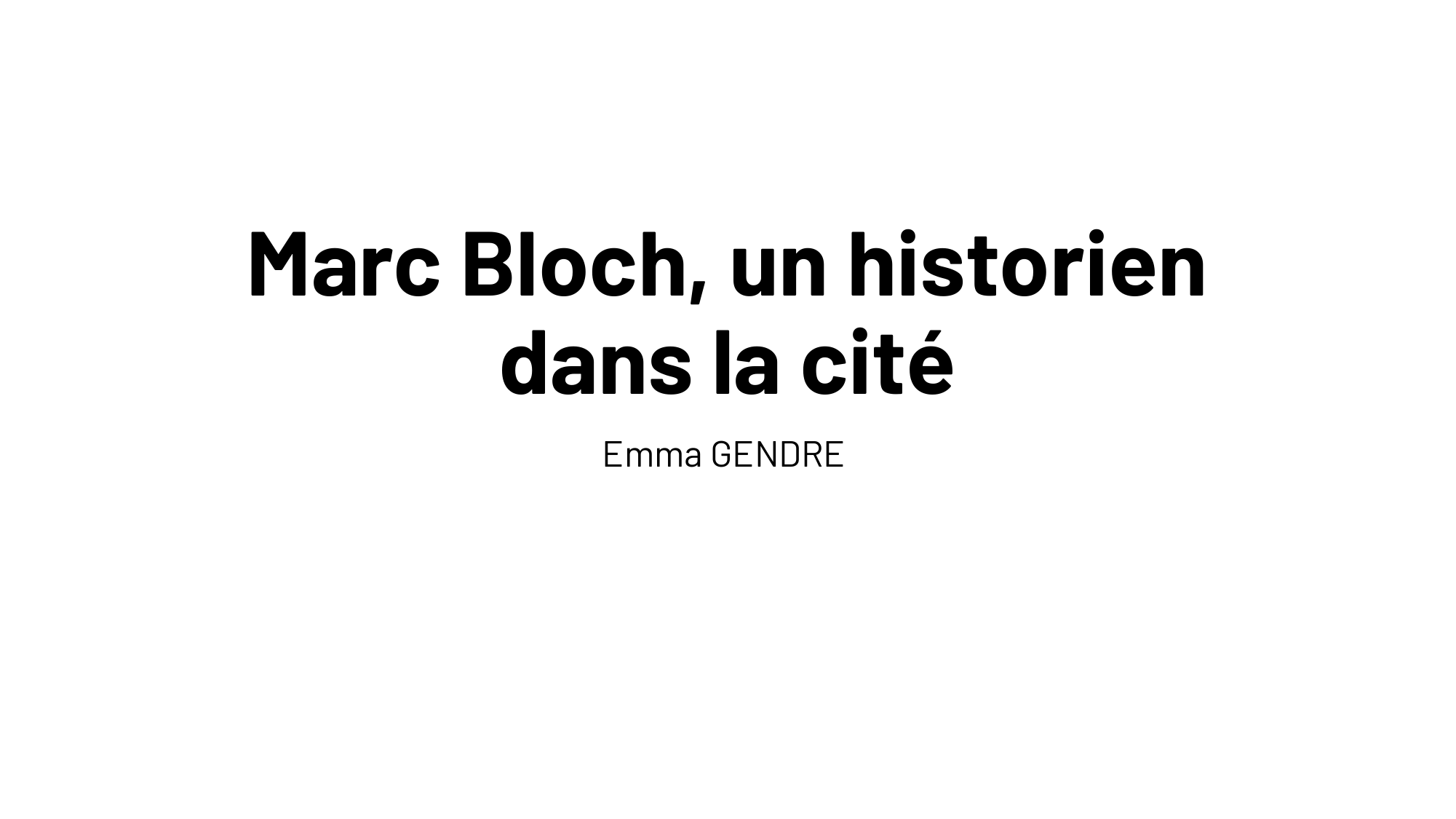

# Marc Bloch, un historien dans la cité
Emma GENDRE